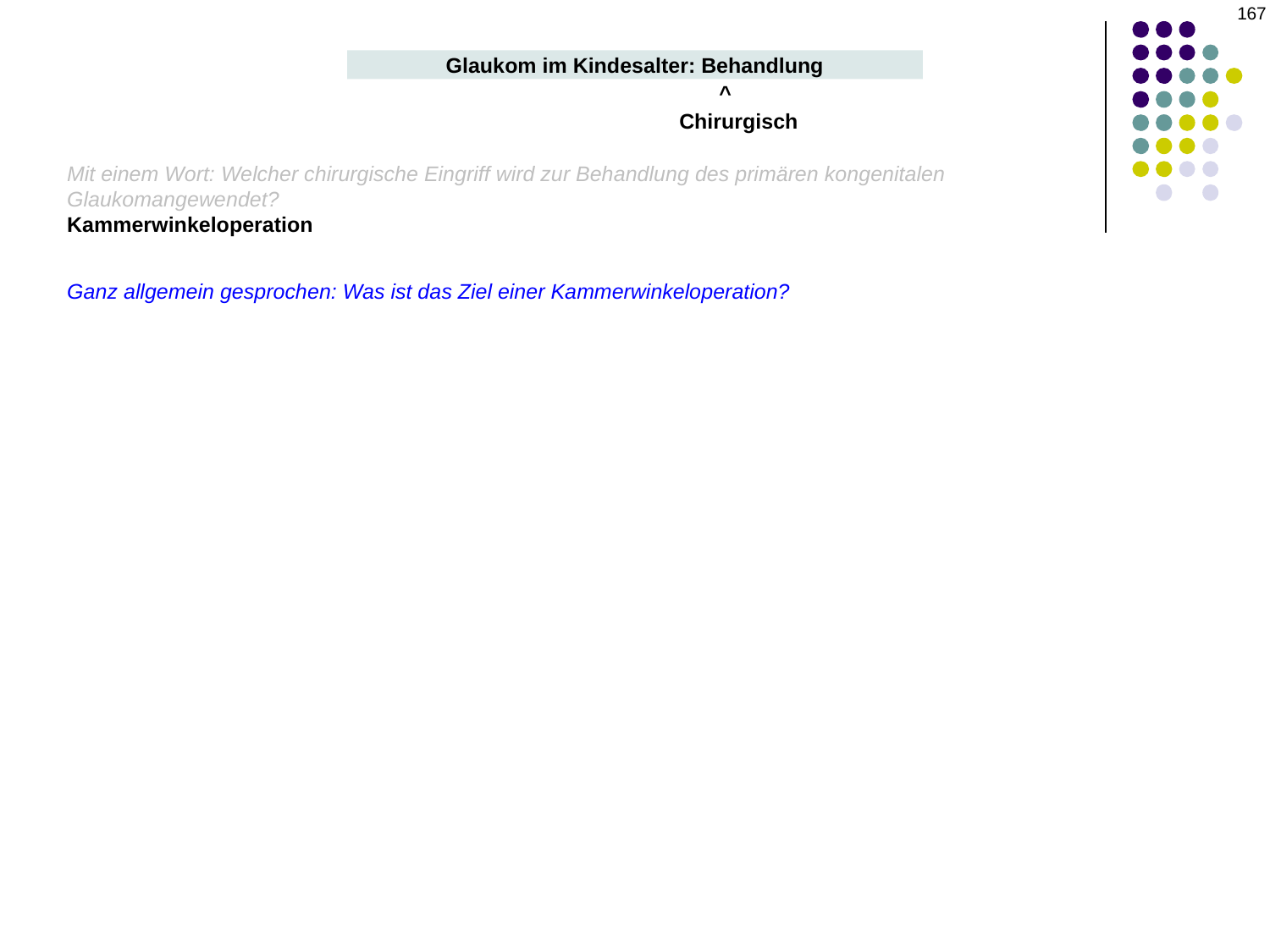

167
Glaukom im Kindesalter: Behandlung
^
Chirurgisch
Mit einem Wort: Welcher chirurgische Eingriff wird zur Behandlung des primären kongenitalen Glaukomangewendet?
Kammerwinkeloperation
Ganz allgemein gesprochen: Was ist das Ziel einer Kammerwinkeloperation?